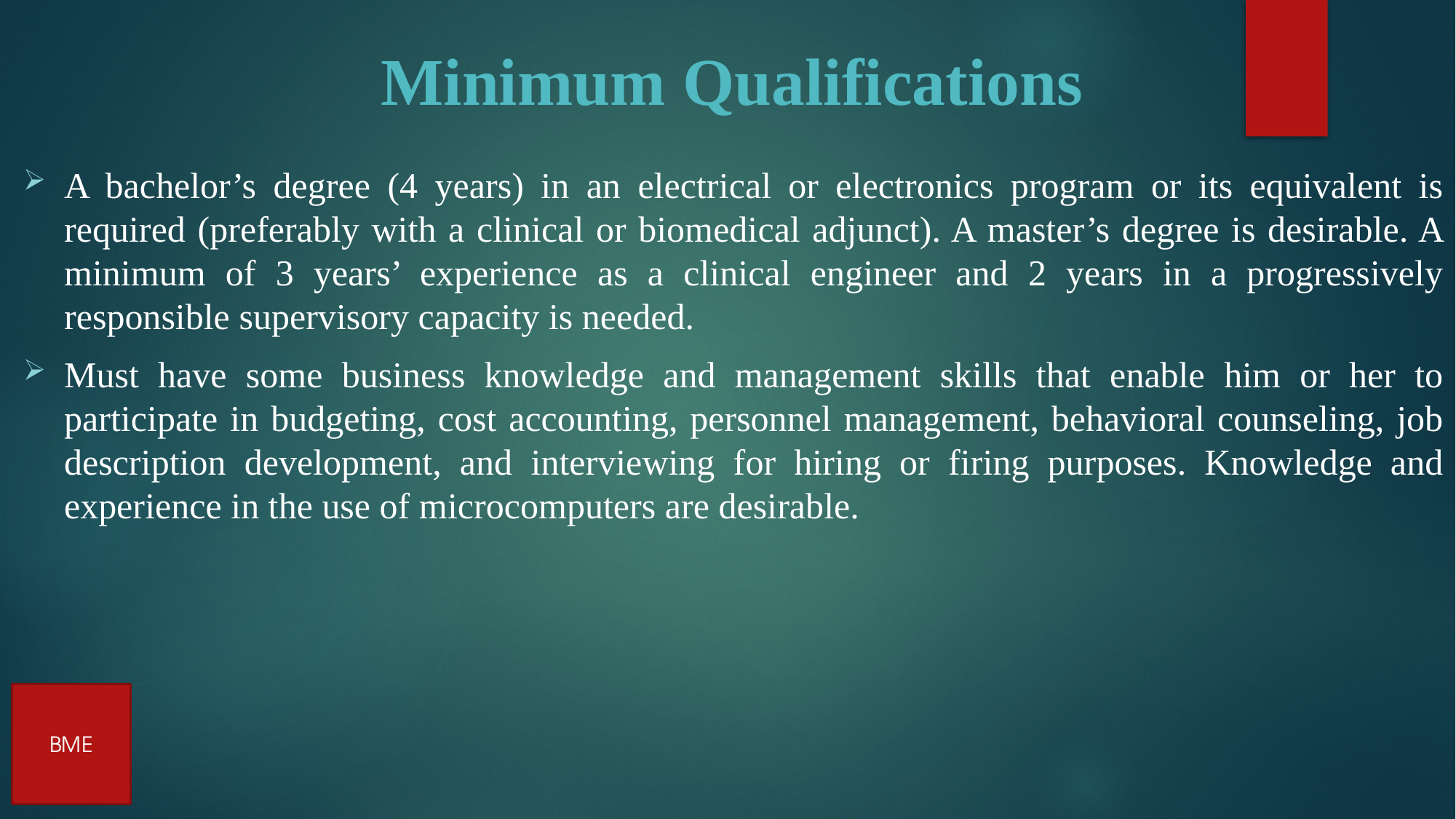

# Minimum Qualifications
A bachelor’s degree (4 years) in an electrical or electronics program or its equivalent is required (preferably with a clinical or biomedical adjunct). A master’s degree is desirable. A minimum of 3 years’ experience as a clinical engineer and 2 years in a progressively responsible supervisory capacity is needed.
Must have some business knowledge and management skills that enable him or her to participate in budgeting, cost accounting, personnel management, behavioral counseling, job description development, and interviewing for hiring or firing purposes. Knowledge and experience in the use of microcomputers are desirable.

BME